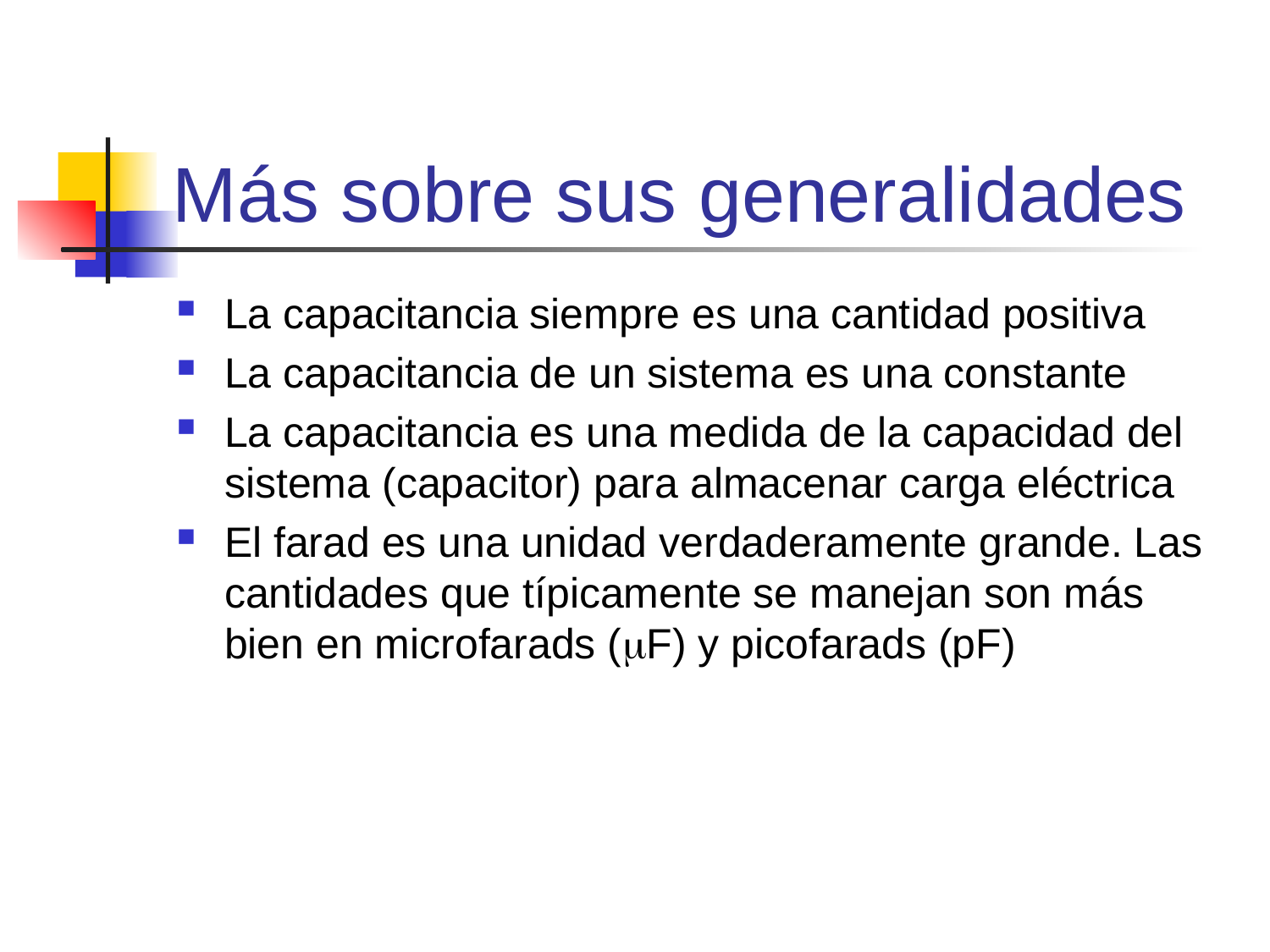

# Más sobre sus generalidades
La capacitancia siempre es una cantidad positiva
La capacitancia de un sistema es una constante
La capacitancia es una medida de la capacidad del sistema (capacitor) para almacenar carga eléctrica
El farad es una unidad verdaderamente grande. Las cantidades que típicamente se manejan son más bien en microfarads (μF) y picofarads (pF)